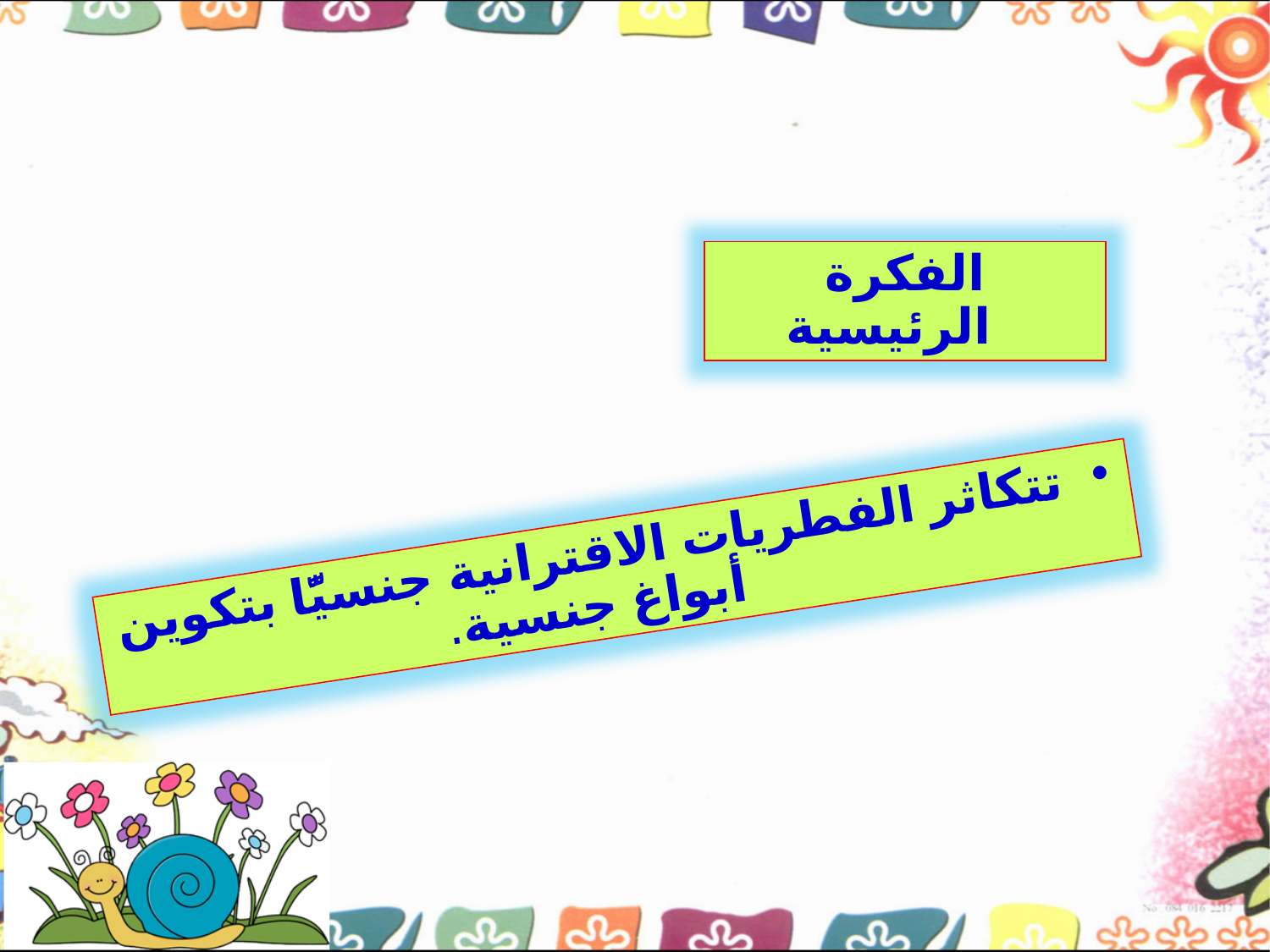

الفكرة الرئيسية
تتكاثر الفطريات الاقترانية جنسيًّا بتكوين أبواغ جنسية.